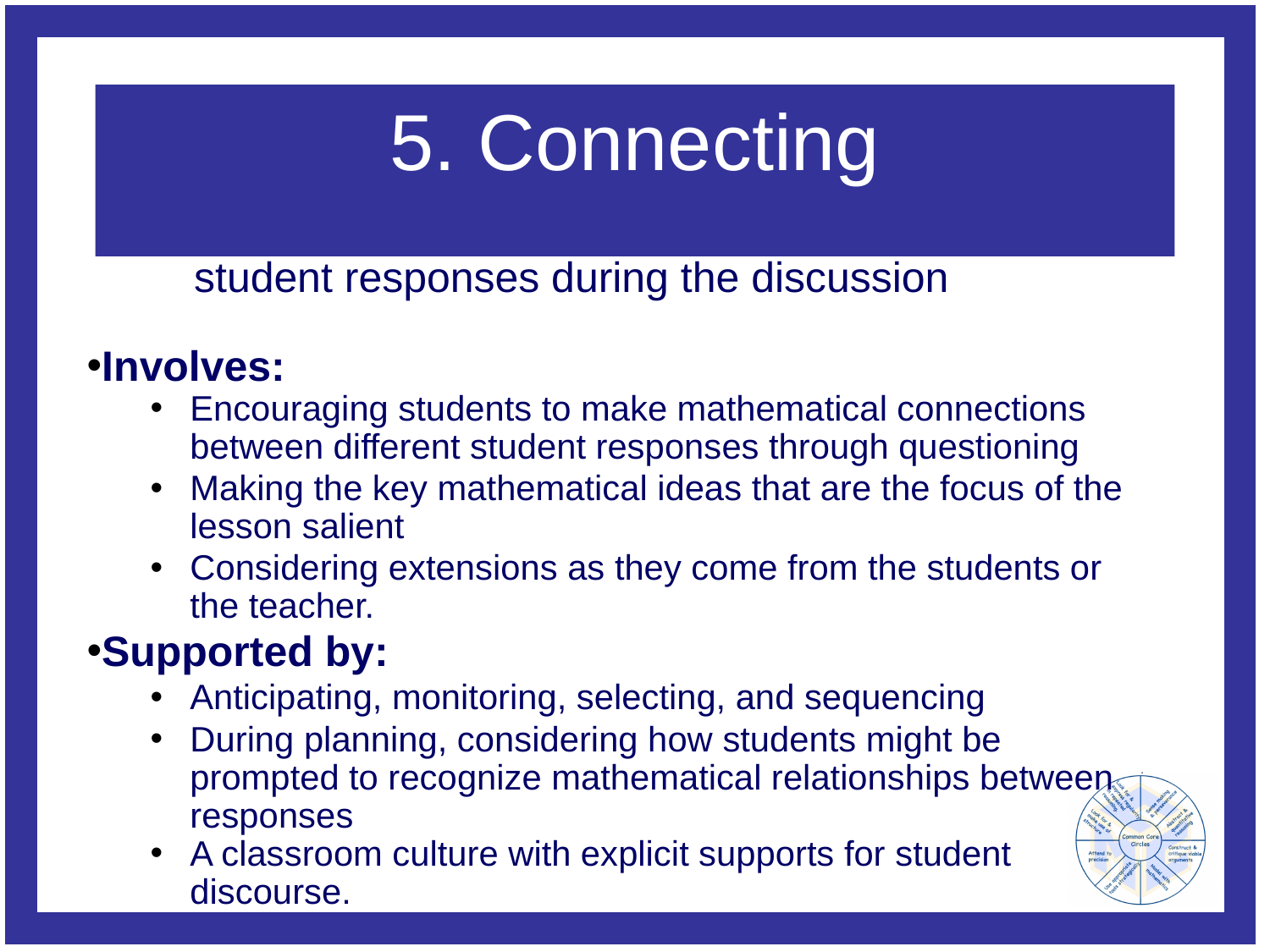

# 5. Connecting
student responses during the discussion
Involves:
Encouraging students to make mathematical connections between different student responses through questioning
Making the key mathematical ideas that are the focus of the lesson salient
Considering extensions as they come from the students or the teacher.
Supported by:
Anticipating, monitoring, selecting, and sequencing
During planning, considering how students might be prompted to recognize mathematical relationships between responses
A classroom culture with explicit supports for student discourse.